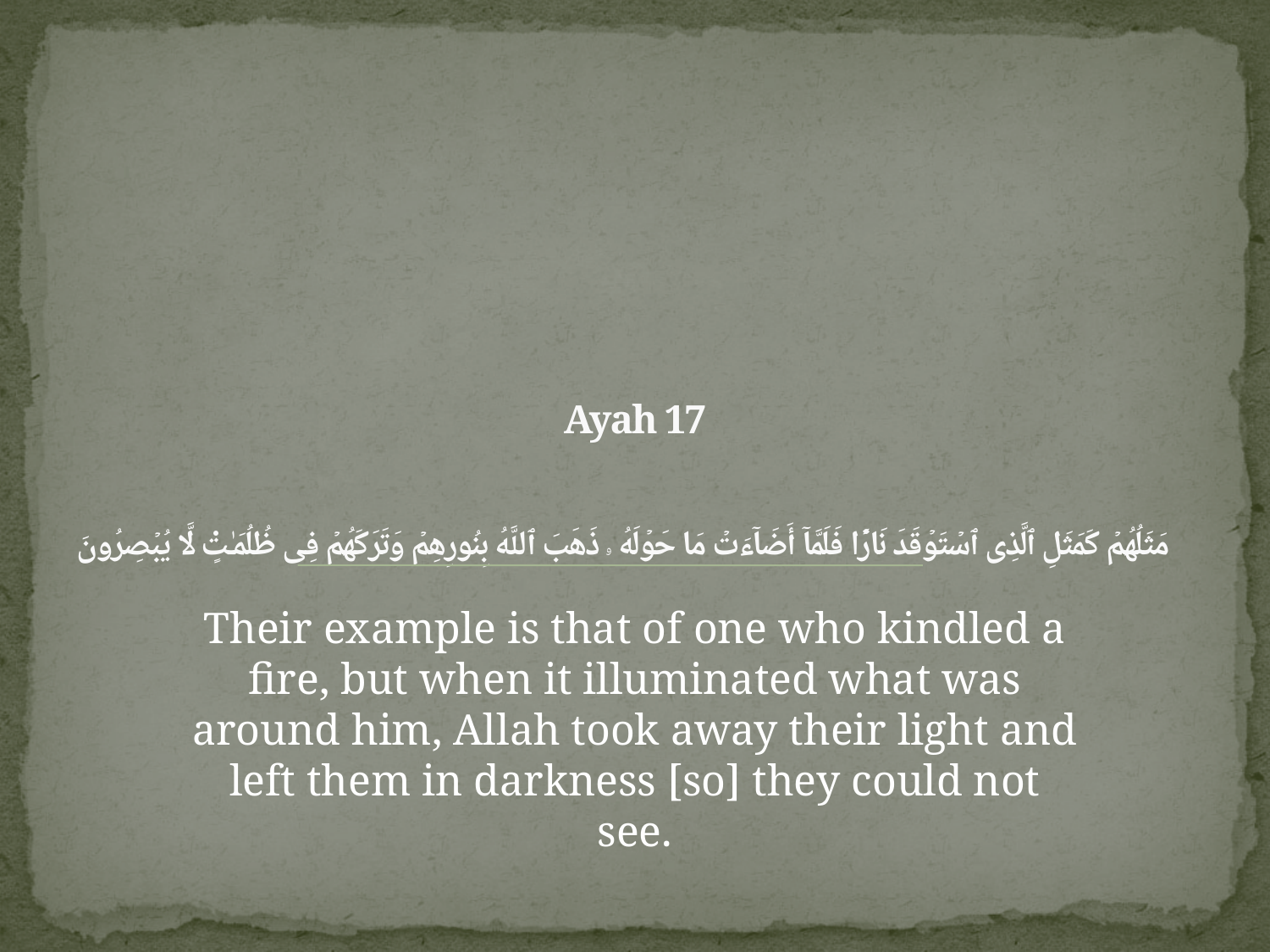

# Ayah 17 مَثَلُهُمۡ كَمَثَلِ ٱلَّذِى ٱسۡتَوۡقَدَ نَارً۬ا فَلَمَّآ أَضَآءَتۡ مَا حَوۡلَهُ ۥ ذَهَبَ ٱللَّهُ بِنُورِهِمۡ وَتَرَكَهُمۡ فِى ظُلُمَـٰتٍ۬ لَّا يُبۡصِرُونَ
Their example is that of one who kindled a fire, but when it illuminated what was around him, Allah took away their light and left them in darkness [so] they could not see.